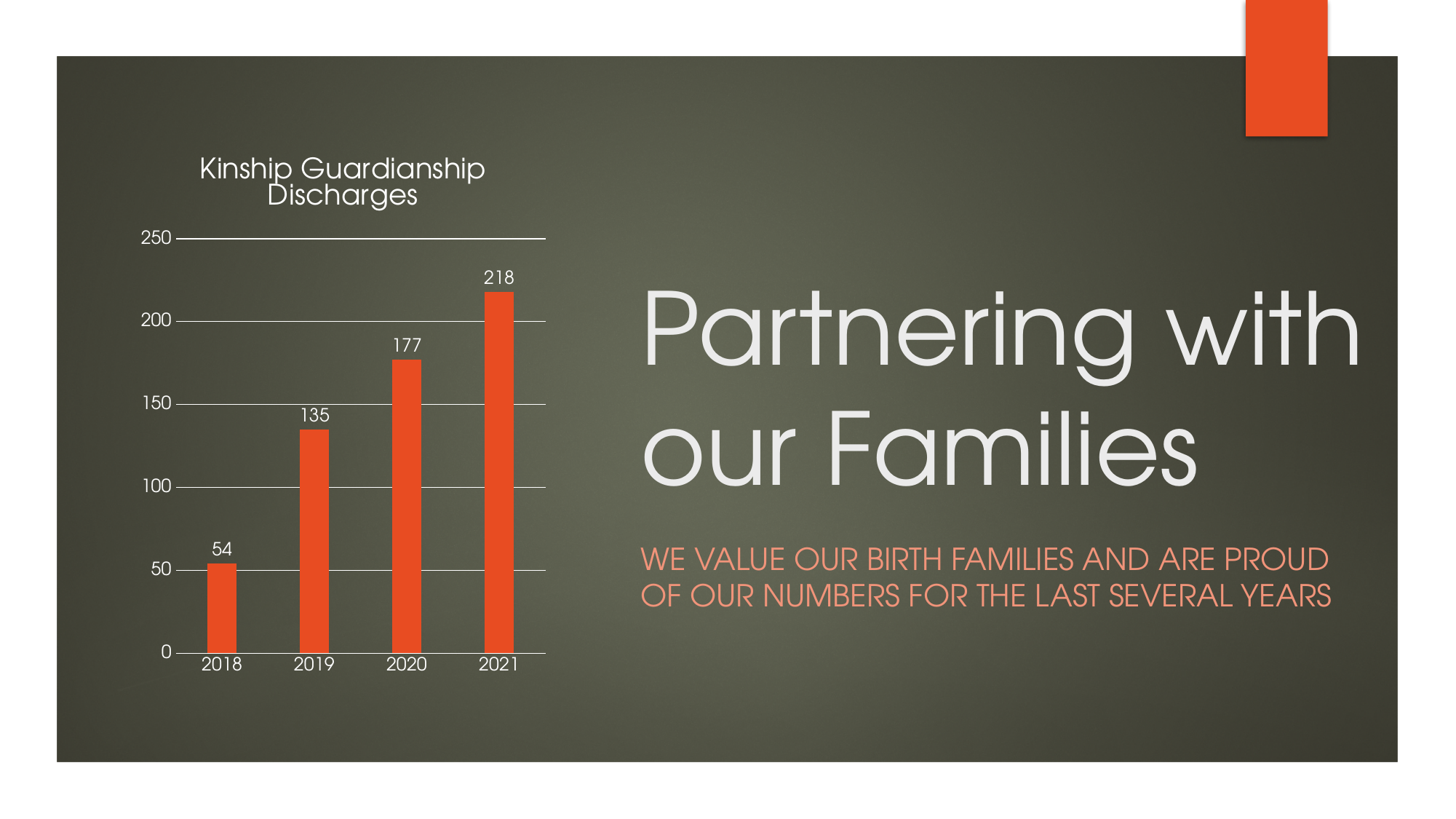

### Chart: Kinship Guardianship Discharges

| Category | Column1 |
|---|---|
| 2018 | 54.0 |
| 2019 | 135.0 |
| 2020 | 177.0 |
| 2021 | 218.0 |
# Partnering with our Families
We value our Birth families and are proud of our numbers for the last several years